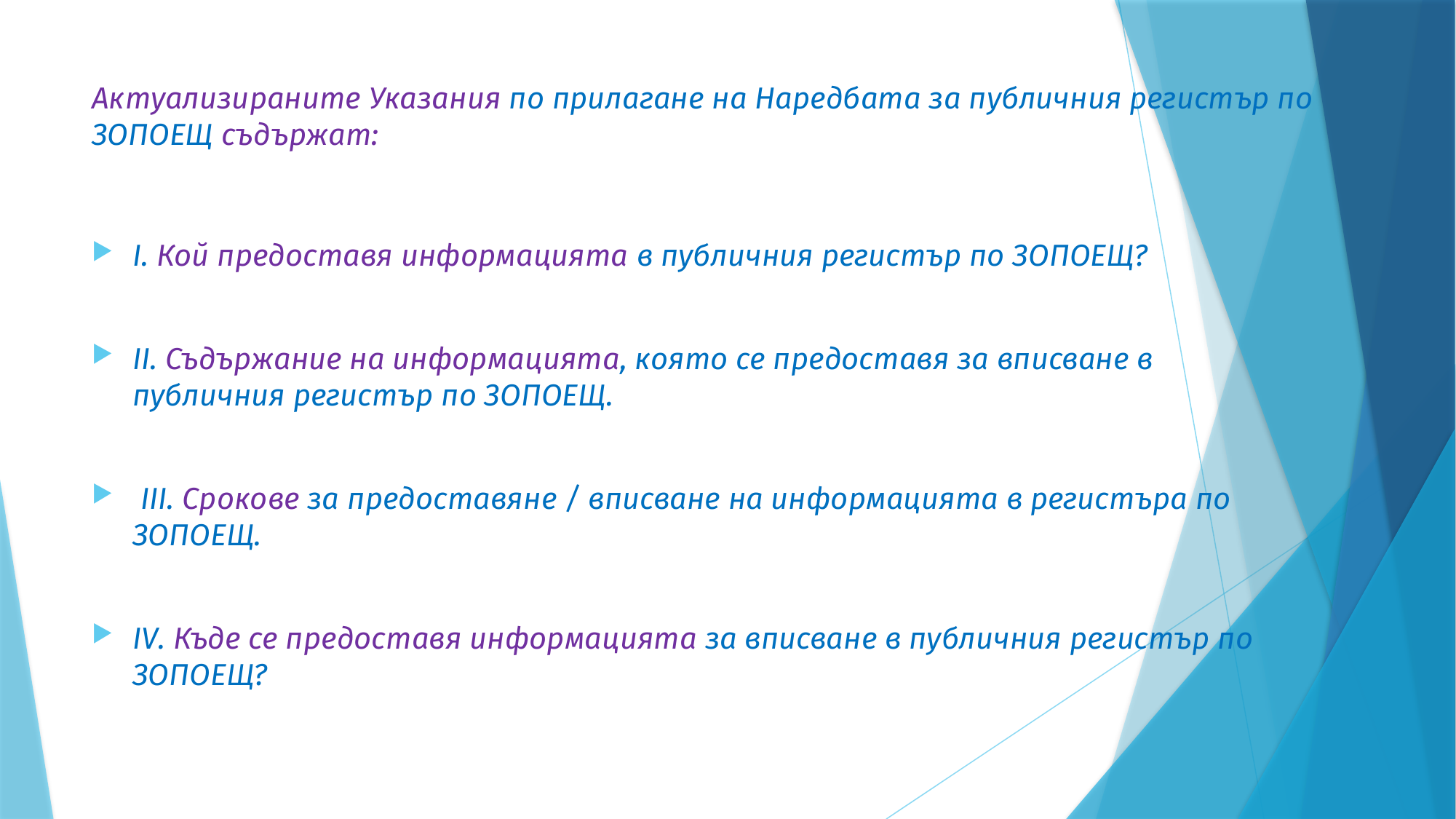

# Актуализираните Указания по прилагане на Наредбата за публичния регистър по ЗОПОЕЩ съдържат:
І. Кой предоставя информацията в публичния регистър по ЗОПОЕЩ?

ІІ. Съдържание на информацията, която се предоставя за вписване в публичния регистър по ЗОПОЕЩ.

 ІІІ. Срокове за предоставяне / вписване на информацията в регистъра по ЗОПОЕЩ.

IV. Къде се предоставя информацията за вписване в публичния регистър по ЗОПОЕЩ?